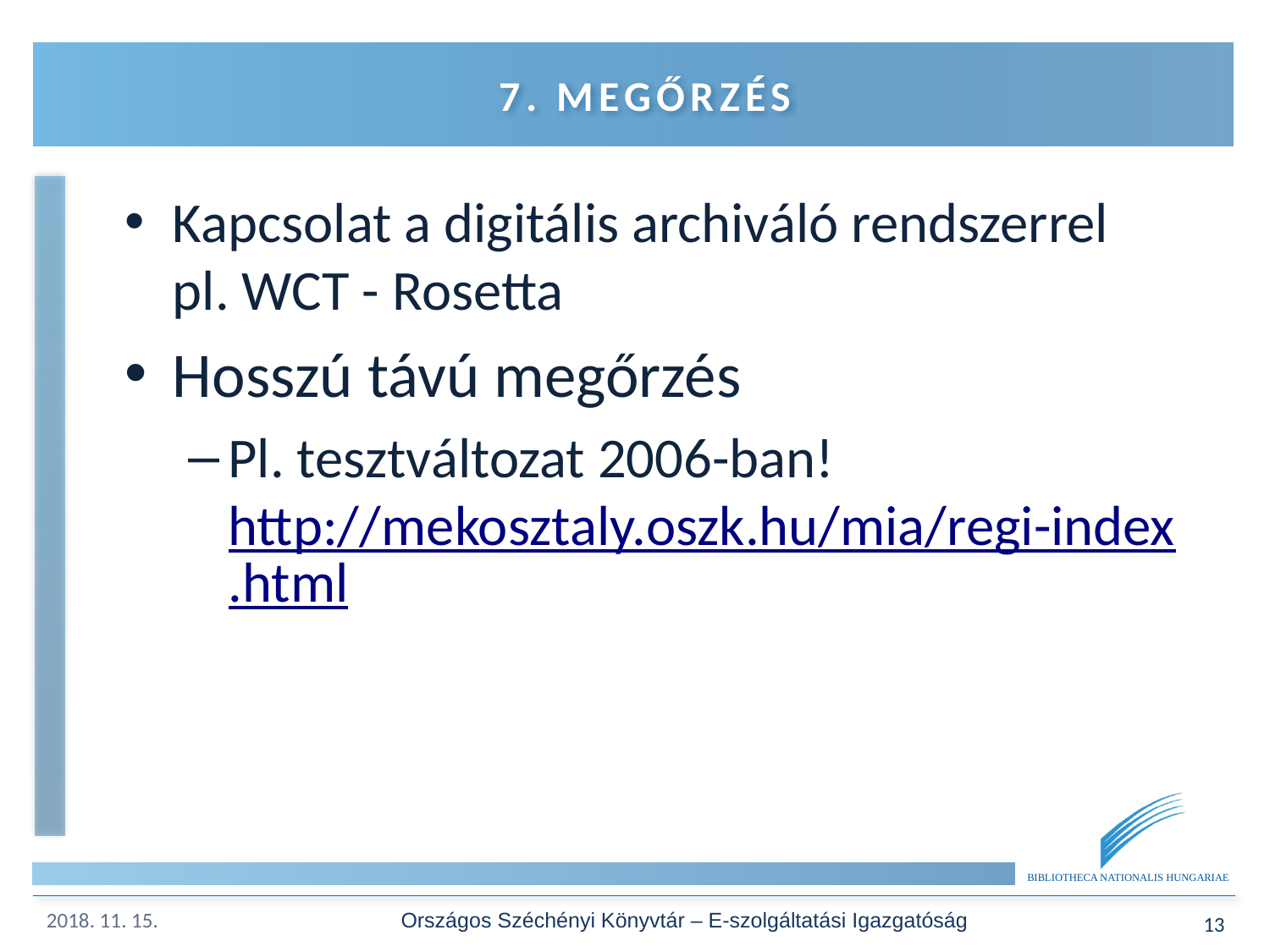

# 7. megőrzés
Kapcsolat a digitális archiváló rendszerrel
pl. WCT - Rosetta
Hosszú távú megőrzés
Pl. tesztváltozat 2006-ban! http://mekosztaly.oszk.hu/mia/regi-index.html
Országos Széchényi Könyvtár – E-szolgáltatási Igazgatóság
13
2018. 11. 15.